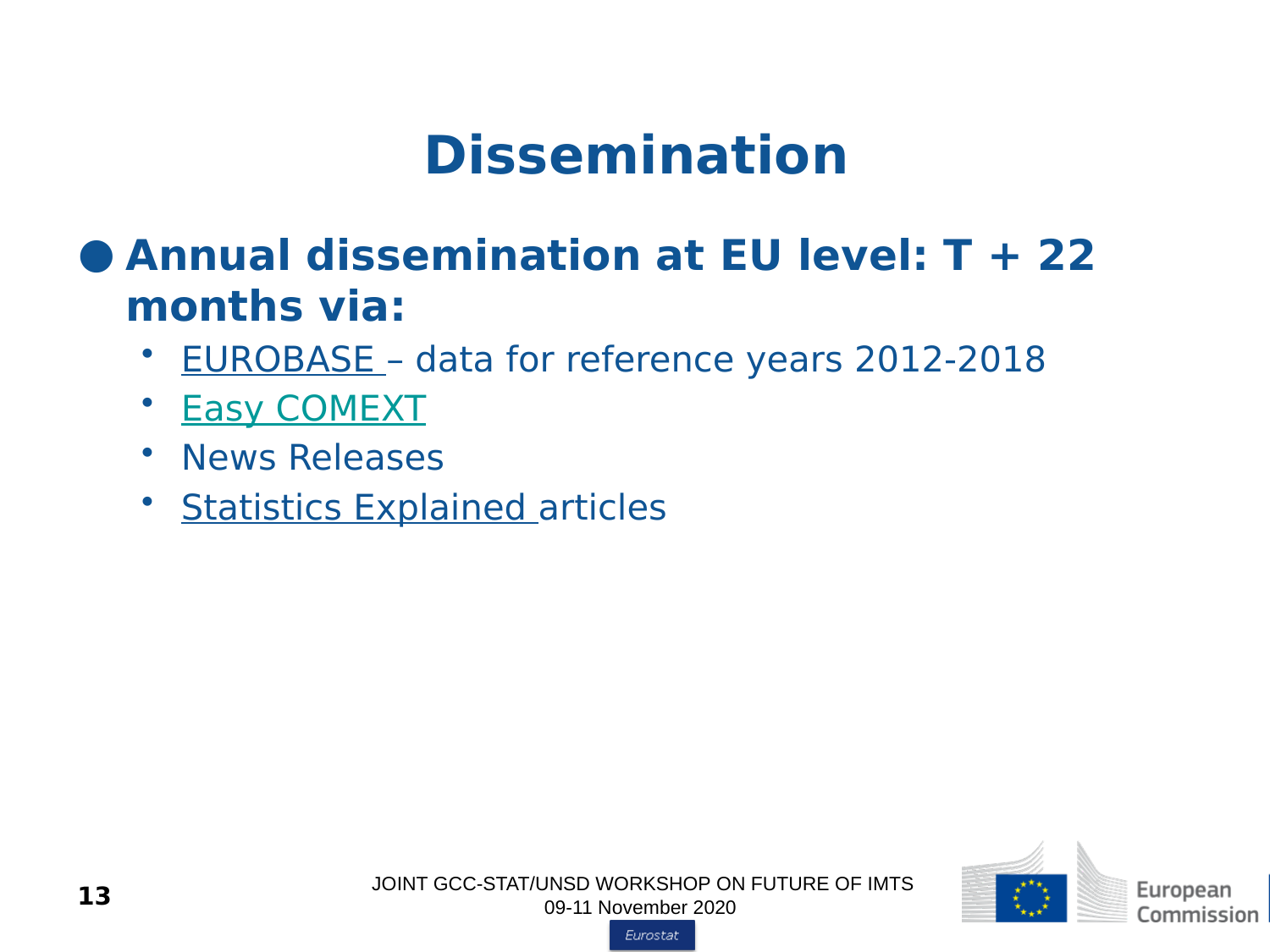

# Dissemination
Annual dissemination at EU level: T + 22 months via:
EUROBASE – data for reference years 2012-2018
Easy COMEXT
News Releases
Statistics Explained articles

JOINT GCC-STAT/UNSD WORKSHOP ON FUTURE OF IMTS 09-11 November 2020
13